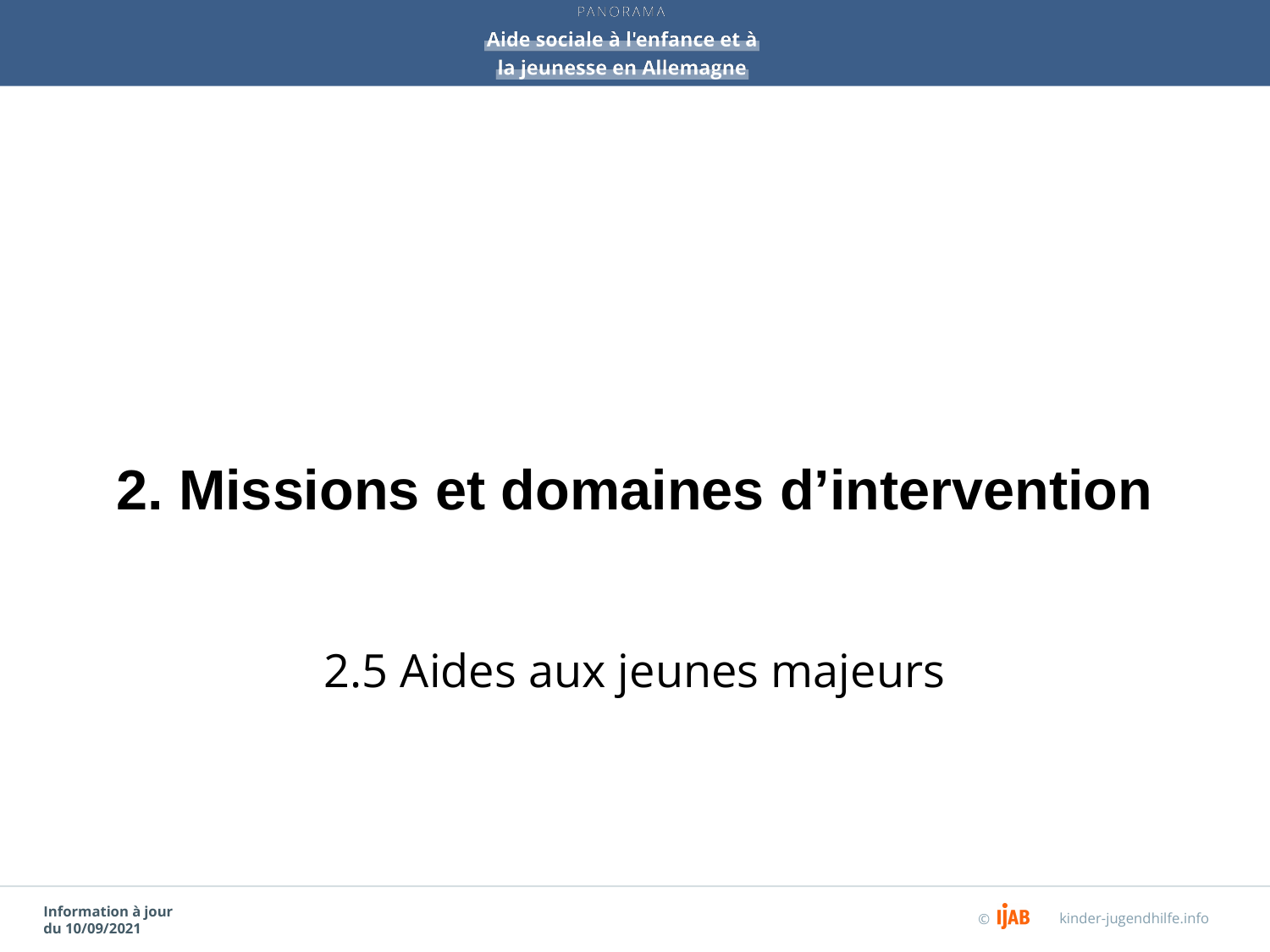

# 2. Missions et domaines d’intervention

2.5 Aides aux jeunes majeurs